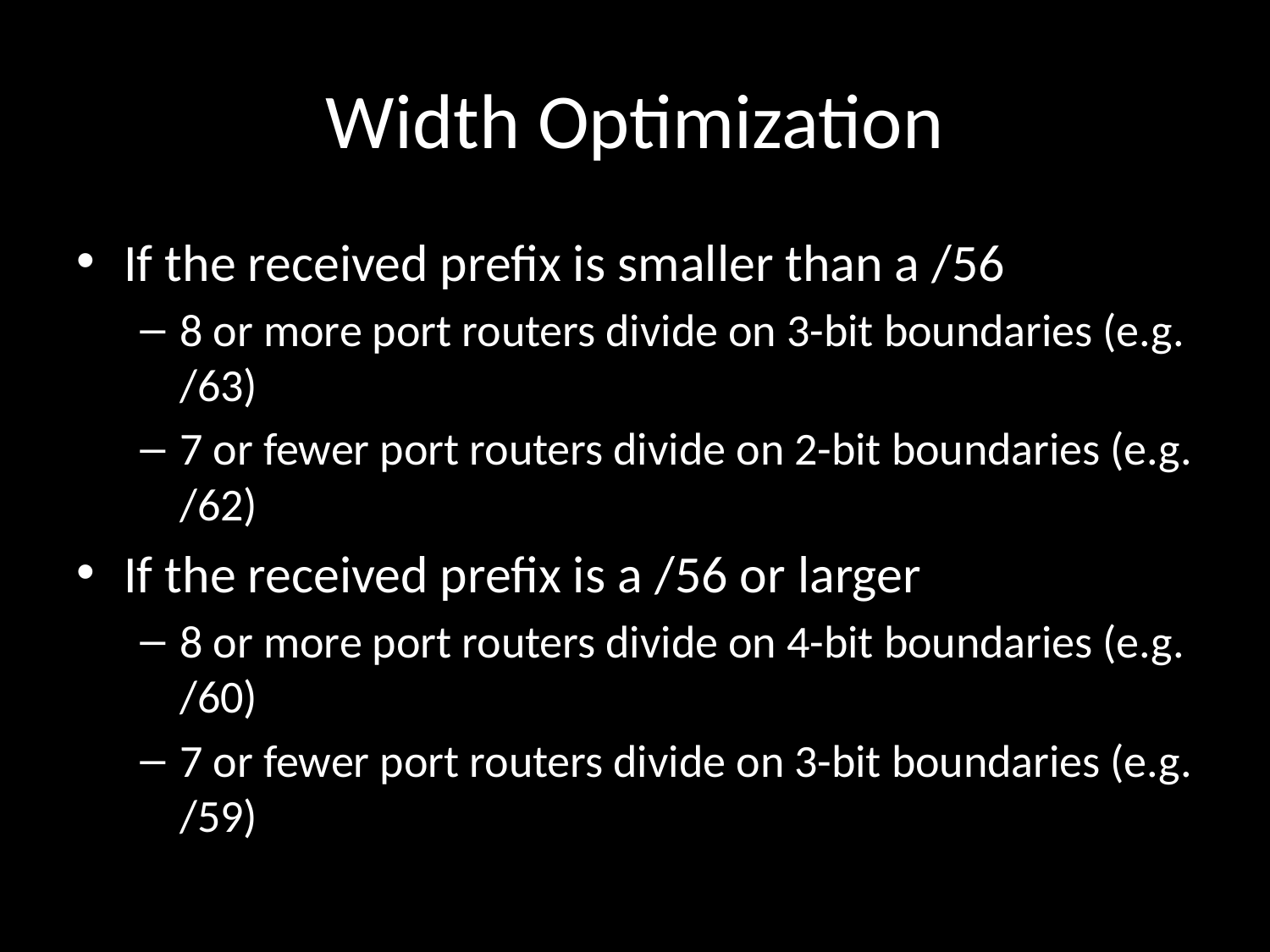

# Width Optimization
If the received prefix is smaller than a /56
8 or more port routers divide on 3-bit boundaries (e.g. /63)
7 or fewer port routers divide on 2-bit boundaries (e.g. /62)
If the received prefix is a /56 or larger
8 or more port routers divide on 4-bit boundaries (e.g. /60)
7 or fewer port routers divide on 3-bit boundaries (e.g. /59)